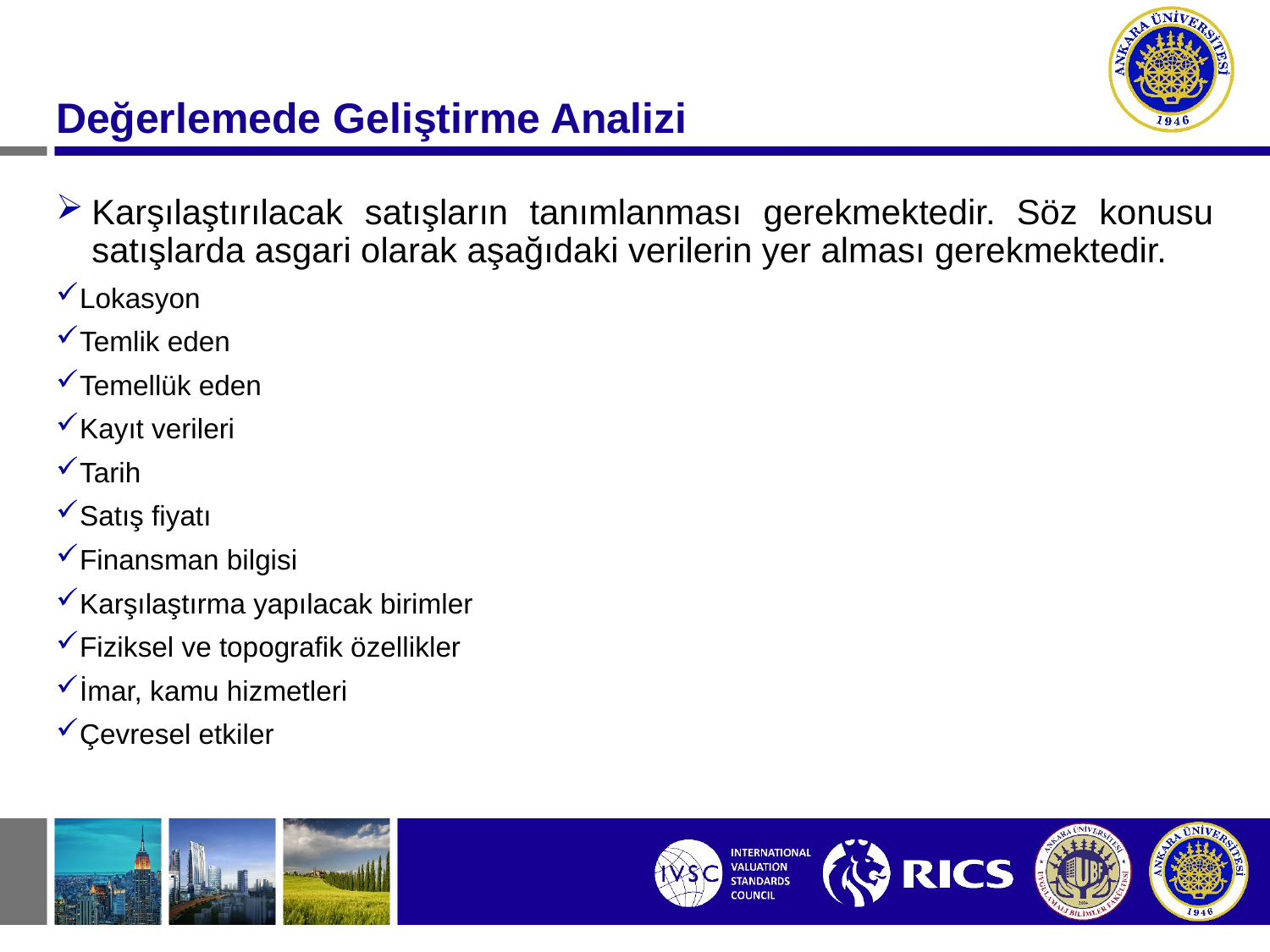

#
Değerlemede Geliştirme Analizi

Karşılaştırılacak satışların tanımlanması gerekmektedir. Söz konusu satışlarda asgari olarak aşağıdaki verilerin yer alması gerekmektedir.
Lokasyon
Temlik eden
Temellük eden
Kayıt verileri
Tarih
Satış fiyatı
Finansman bilgisi
Karşılaştırma yapılacak birimler
Fiziksel ve topografik özellikler
İmar, kamu hizmetleri
Çevresel etkiler